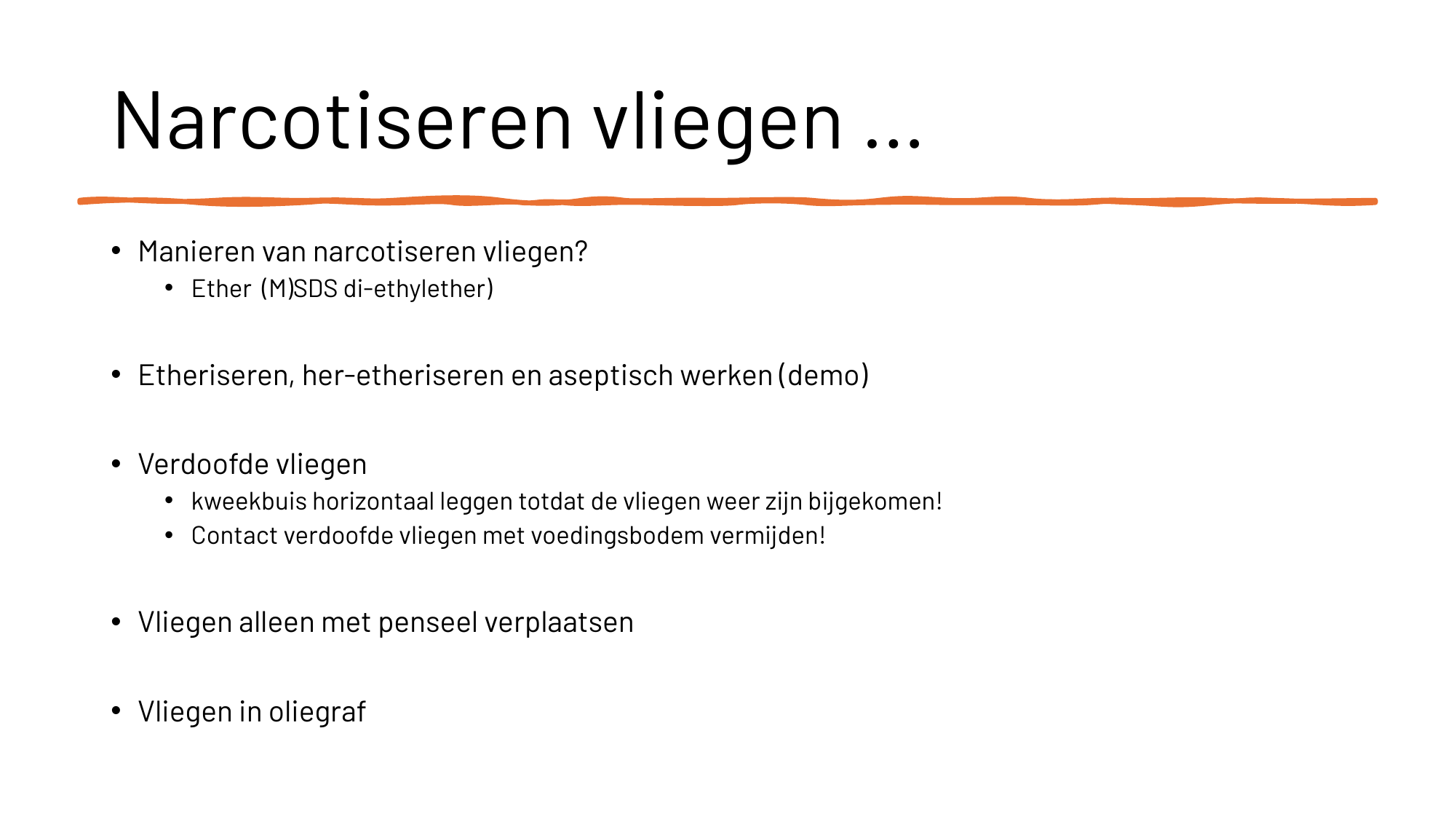

# Narcotiseren vliegen …

Manieren van narcotiseren vliegen?
Ether  (M)SDS di-ethylether)

Etheriseren, her-etheriseren en aseptisch werken (demo)

Verdoofde vliegen
kweekbuis horizontaal leggen totdat de vliegen weer zijn bijgekomen!
Contact verdoofde vliegen met voedingsbodem vermijden!

Vliegen alleen met penseel verplaatsen

Vliegen in oliegraf